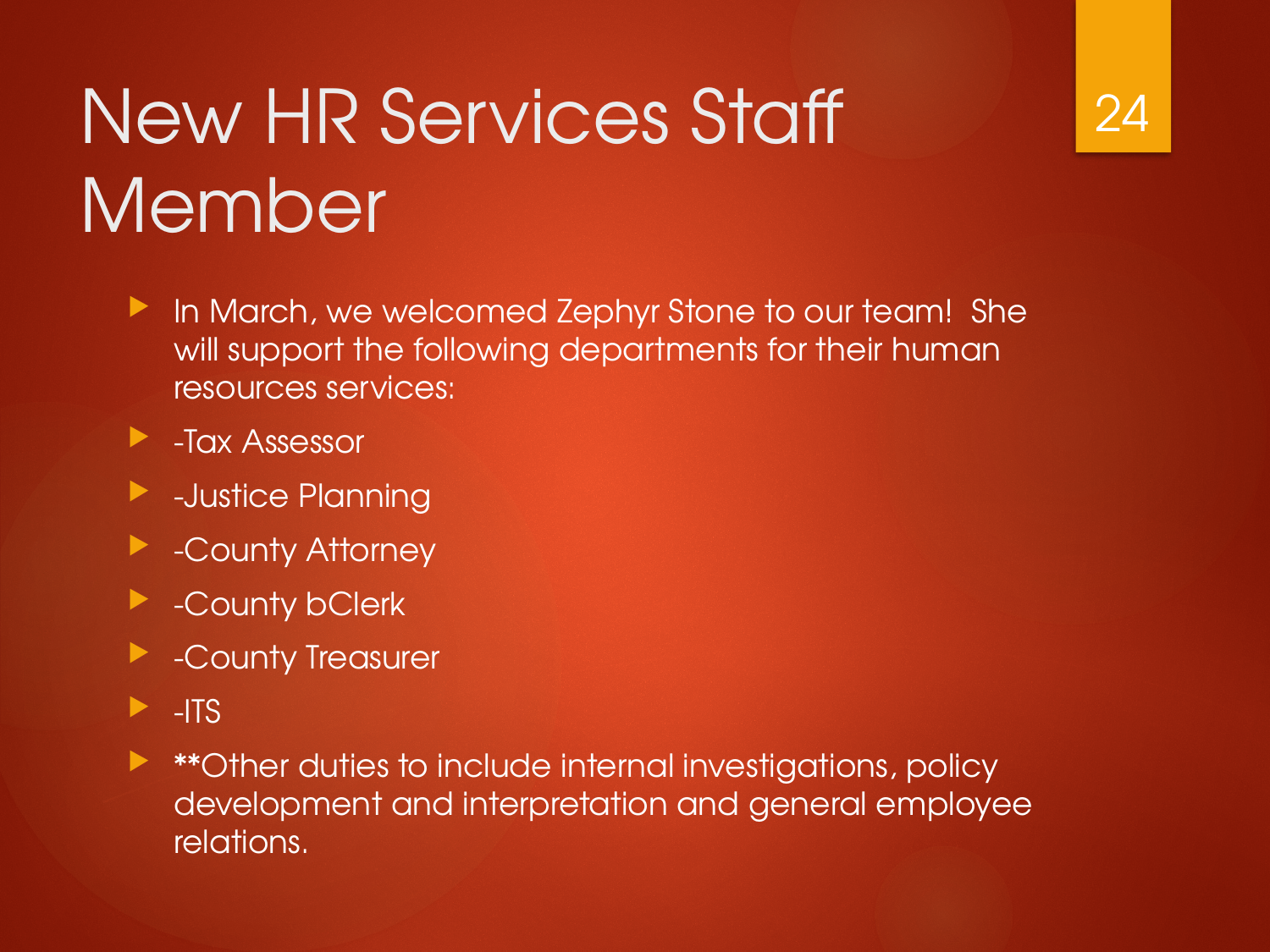

24
# New HR Services Staff Member
In March, we welcomed Zephyr Stone to our team!  She will support the following departments for their human resources services:
-Tax Assessor
-Justice Planning
-County Attorney
-County bClerk
-County Treasurer
-ITS
**Other duties to include internal investigations, policy development and interpretation and general employee relations.